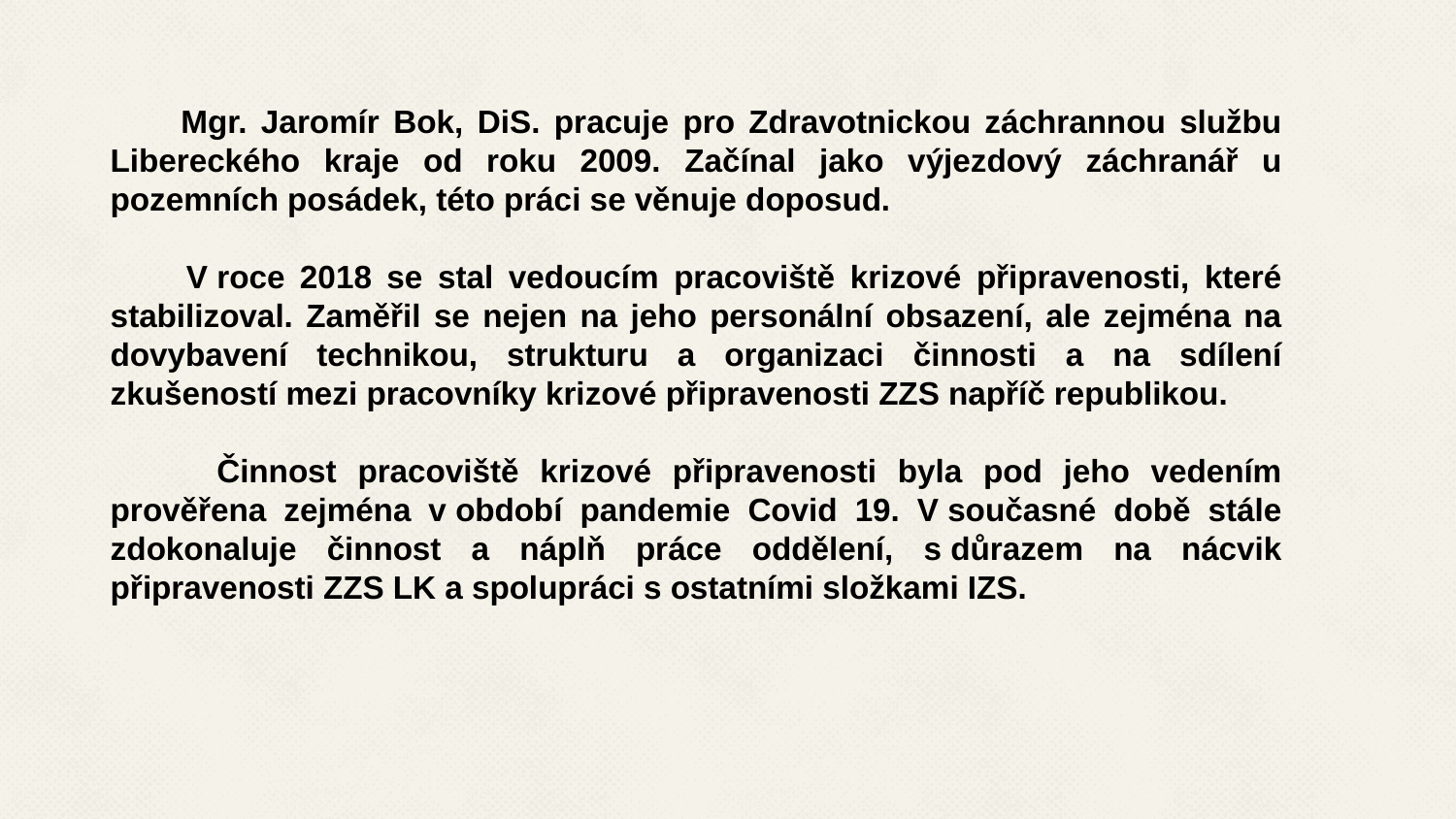

Mgr. Jaromír Bok, DiS. pracuje pro Zdravotnickou záchrannou službu Libereckého kraje od roku 2009. Začínal jako výjezdový záchranář u pozemních posádek, této práci se věnuje doposud.

     V roce 2018 se stal vedoucím pracoviště krizové připravenosti, které stabilizoval. Zaměřil se nejen na jeho personální obsazení, ale zejména na dovybavení technikou, strukturu a organizaci činnosti a na sdílení zkušeností mezi pracovníky krizové připravenosti ZZS napříč republikou.

     Činnost pracoviště krizové připravenosti byla pod jeho vedením prověřena zejména v období pandemie Covid 19. V současné době stále zdokonaluje činnost a náplň práce oddělení, s důrazem na nácvik připravenosti ZZS LK a spolupráci s ostatními složkami IZS.